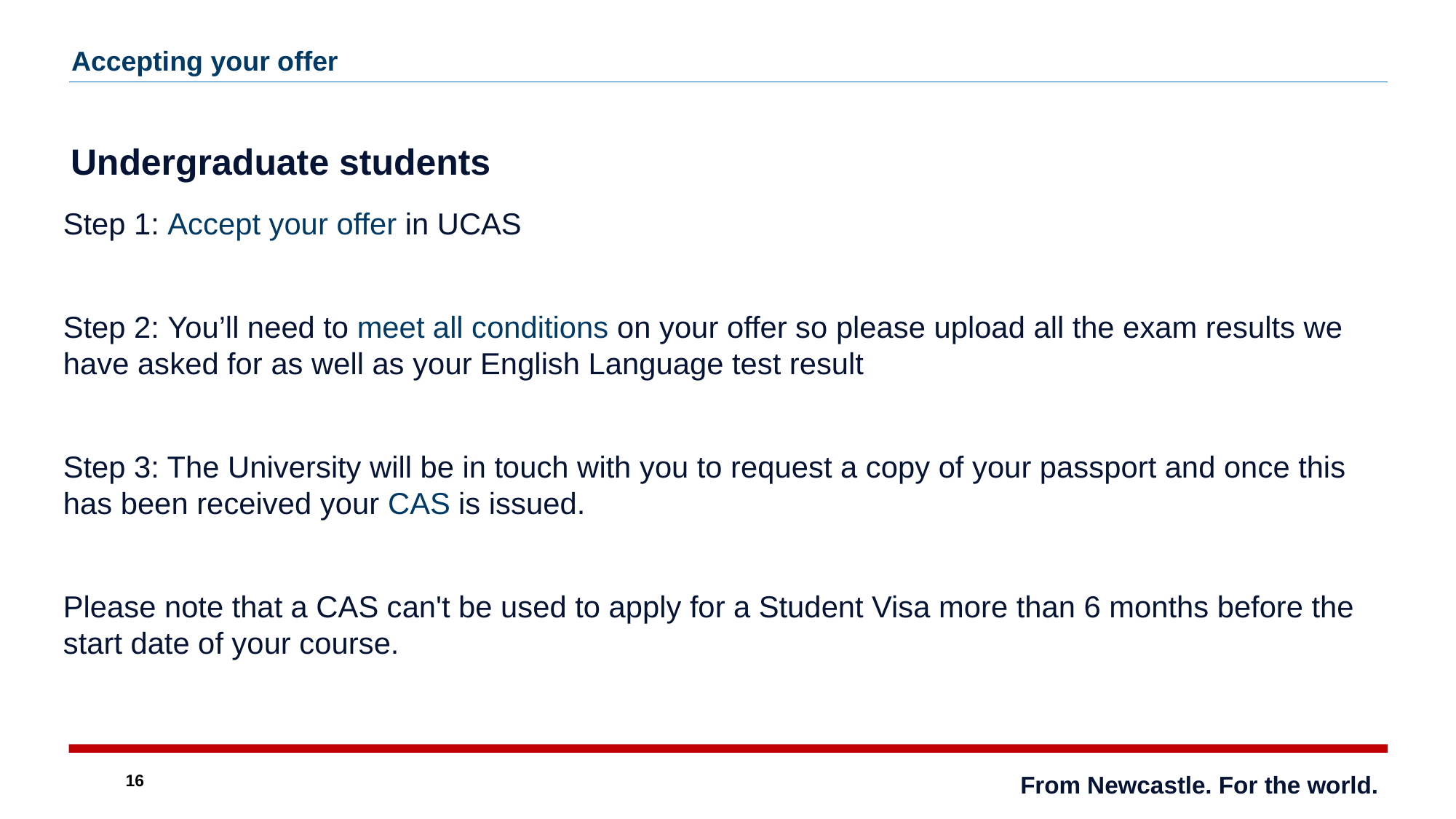

Accepting your offer
# Undergraduate students
Step 1: Accept your offer in UCAS

Step 2: You’ll need to meet all conditions on your offer so please upload all the exam results we have asked for as well as your English Language test result

Step 3: The University will be in touch with you to request a copy of your passport and once this has been received your CAS is issued.

Please note that a CAS can't be used to apply for a Student Visa more than 6 months before the start date of your course.

16